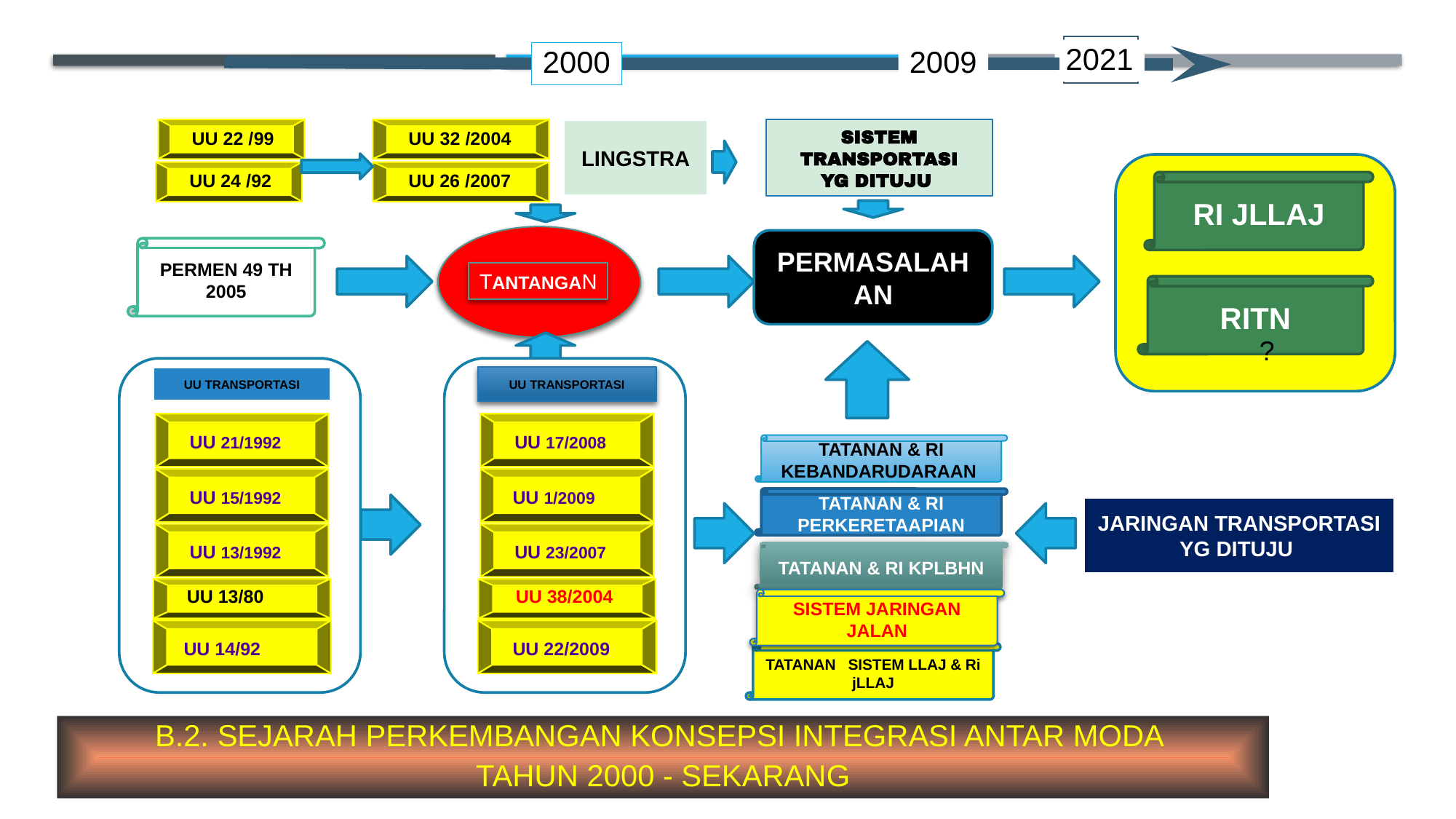

2021
2000
2009

LINGSTRA
SISTEM TRANSPORTASI
YG DITUJU

UU 22 /99

UU 32 /2004

UU 26 /2007

UU 24 /92

RI JLLAJ

PERMASALAHAN
PERMEN 49 TH 2005

TANTANGAN
RITN

?

UU TRANSPORTASI

UU 21/1992

UU 15/1992

UU 13/1992

UU 13/80

UU 14/92

UU TRANSPORTASI

UU 17/2008

UU 1/2009

UU 23/2007

UU 38/2004

UU 22/2009
TATANAN & RI KEBANDARUDARAAN
TATANAN & RI PERKERETAAPIAN

JARINGAN TRANSPORTASI
YG DITUJU

TATANAN & RI KPLBHN
SISTEM JARINGAN JALAN

TATANAN   SISTEM LLAJ & Ri jLLAJ
B.2. SEJARAH PERKEMBANGAN KONSEPSI INTEGRASI ANTAR MODA
TAHUN 2000 - SEKARANG